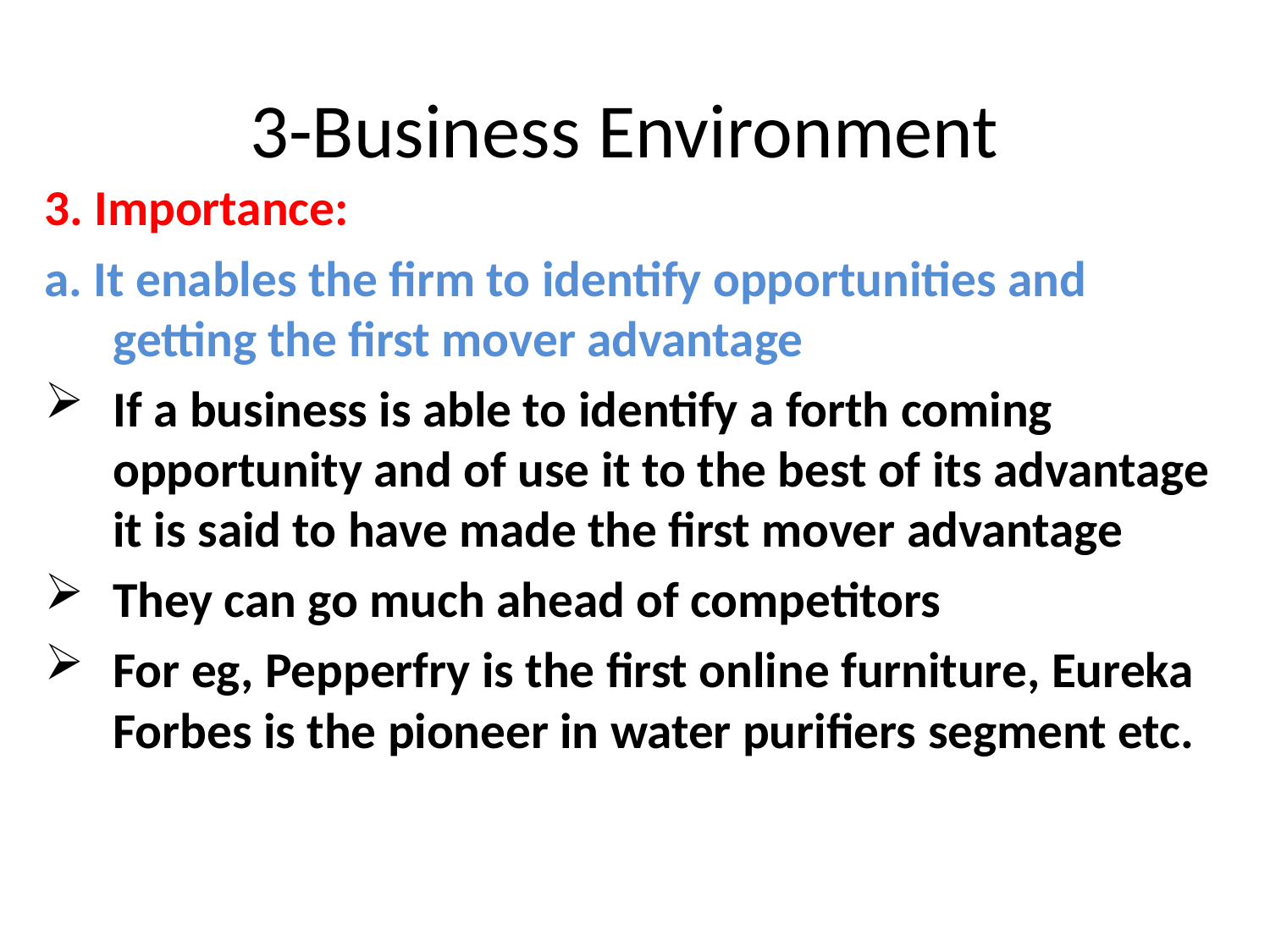

# 3-Business Environment
3. Importance:
a. It enables the firm to identify opportunities and getting the first mover advantage
If a business is able to identify a forth coming opportunity and of use it to the best of its advantage it is said to have made the first mover advantage
They can go much ahead of competitors
For eg, Pepperfry is the first online furniture, Eureka Forbes is the pioneer in water purifiers segment etc.